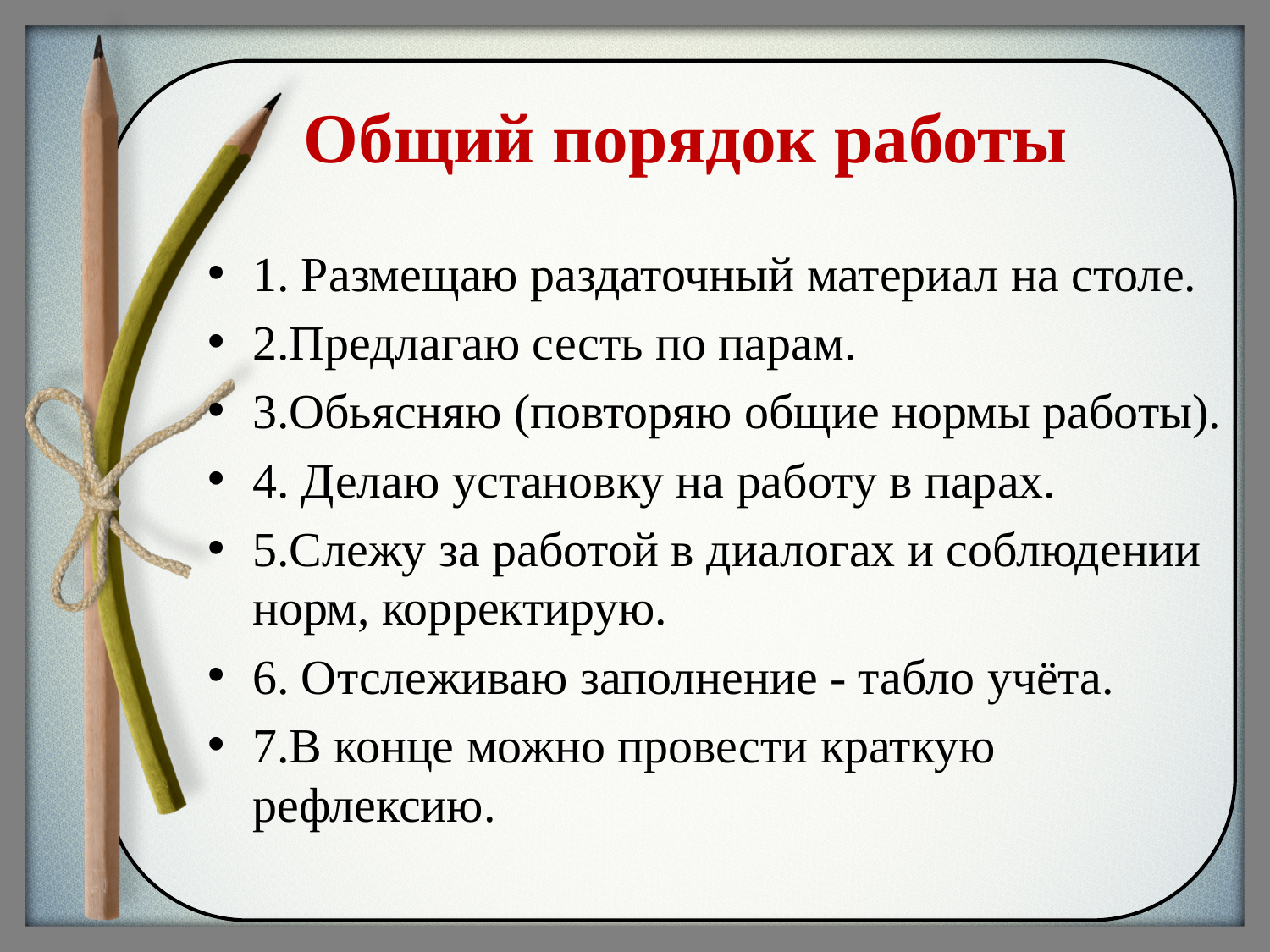

# Общий порядок работы
1. Размещаю раздаточный материал на столе.
2.Предлагаю сесть по парам.
3.Обьясняю (повторяю общие нормы работы).
4. Делаю установку на работу в парах.
5.Слежу за работой в диалогах и соблюдении норм, корректирую.
6. Отслеживаю заполнение - табло учёта.
7.В конце можно провести краткую рефлексию.